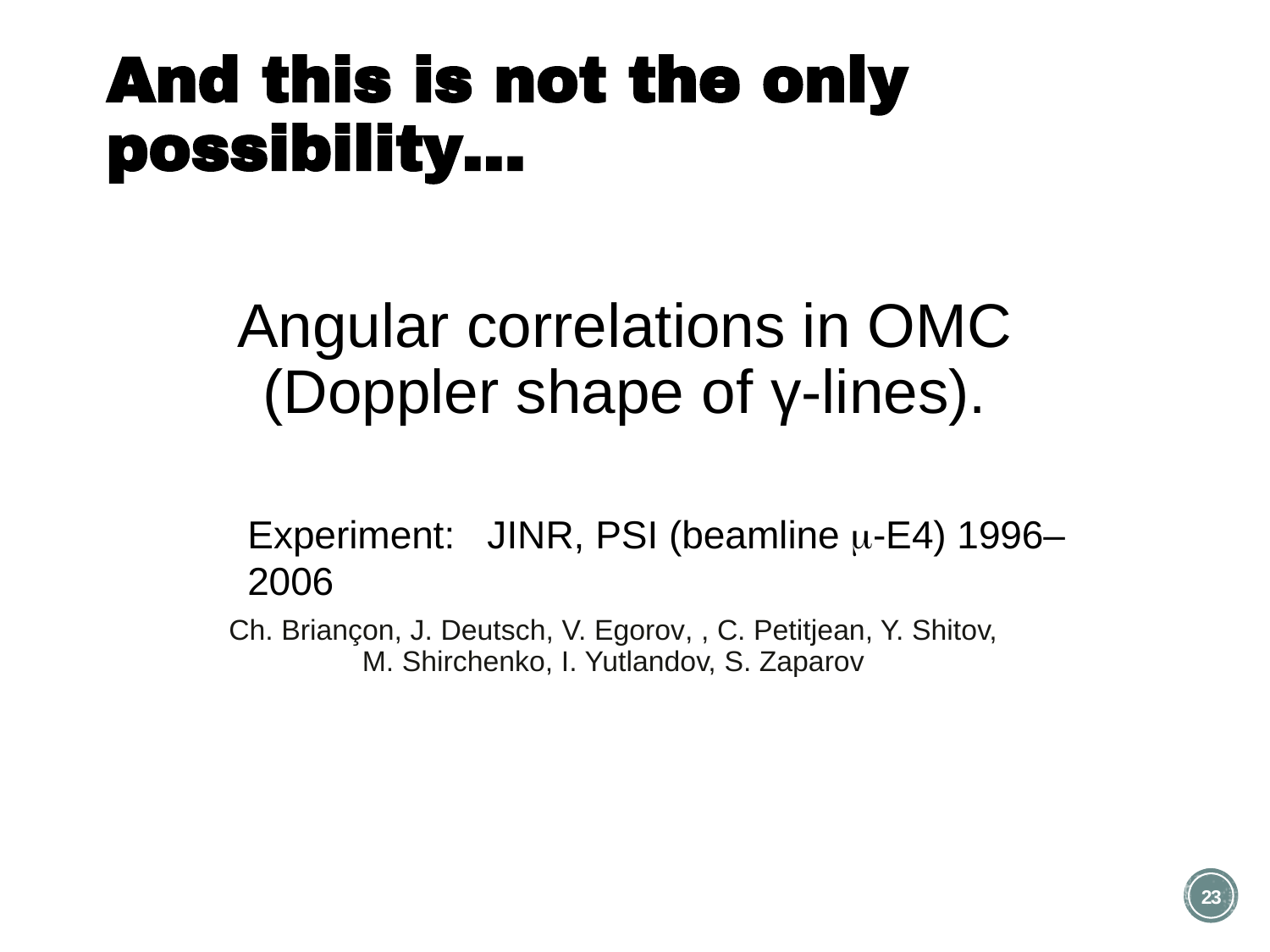

# And this is not the only possibility…
Angular correlations in OMC
(Doppler shape of γ-lines).
Experiment:   JINR, PSI (beamline μ-E4) 1996–2006
Ch. Briançon, J. Deutsch, V. Egorov, , C. Petitjean, Y. Shitov, M. Shirchenko, I. Yutlandov, S. Zaparov

23